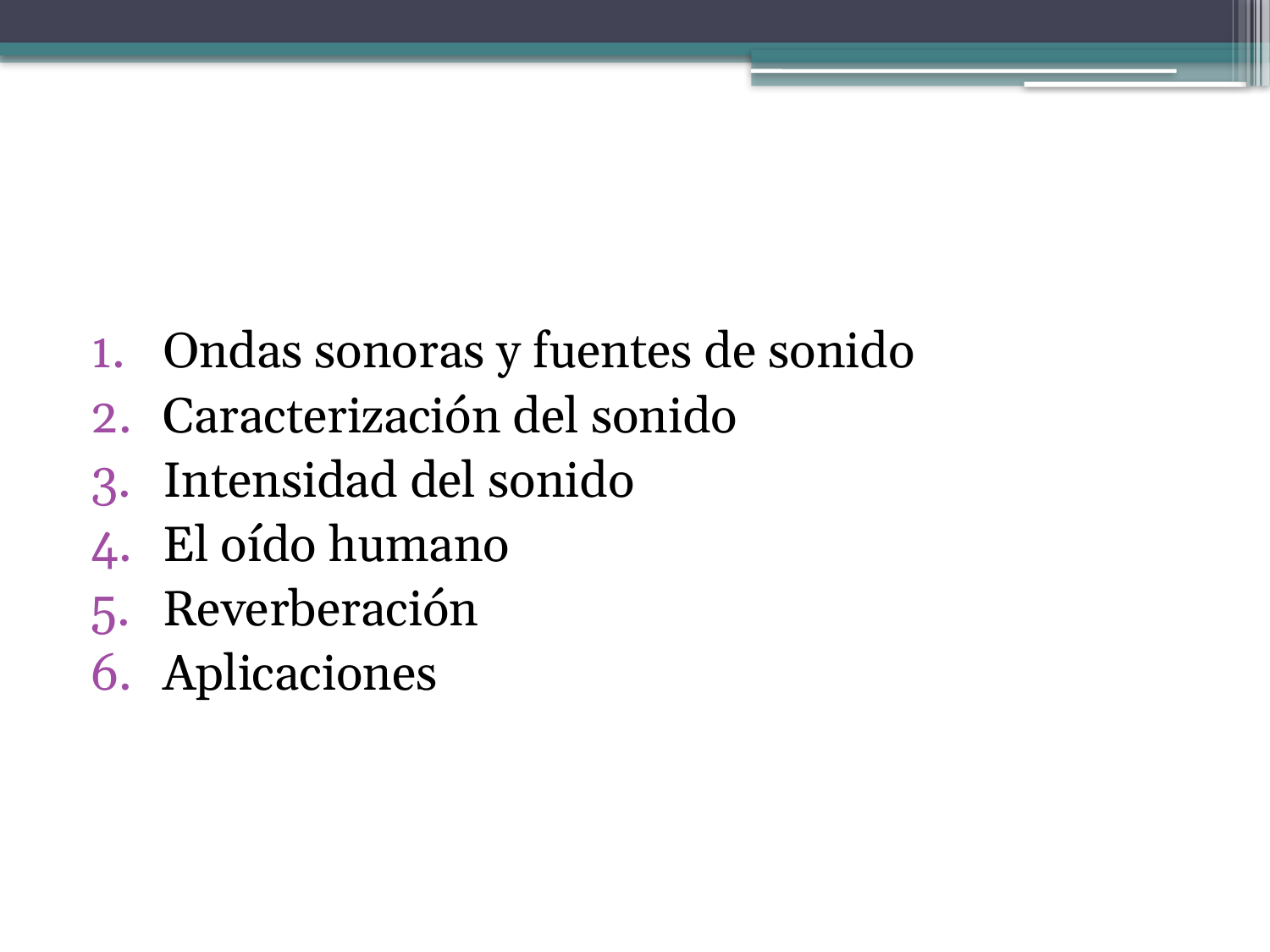

#
Ondas sonoras y fuentes de sonido
Caracterización del sonido
Intensidad del sonido
El oído humano
Reverberación
Aplicaciones